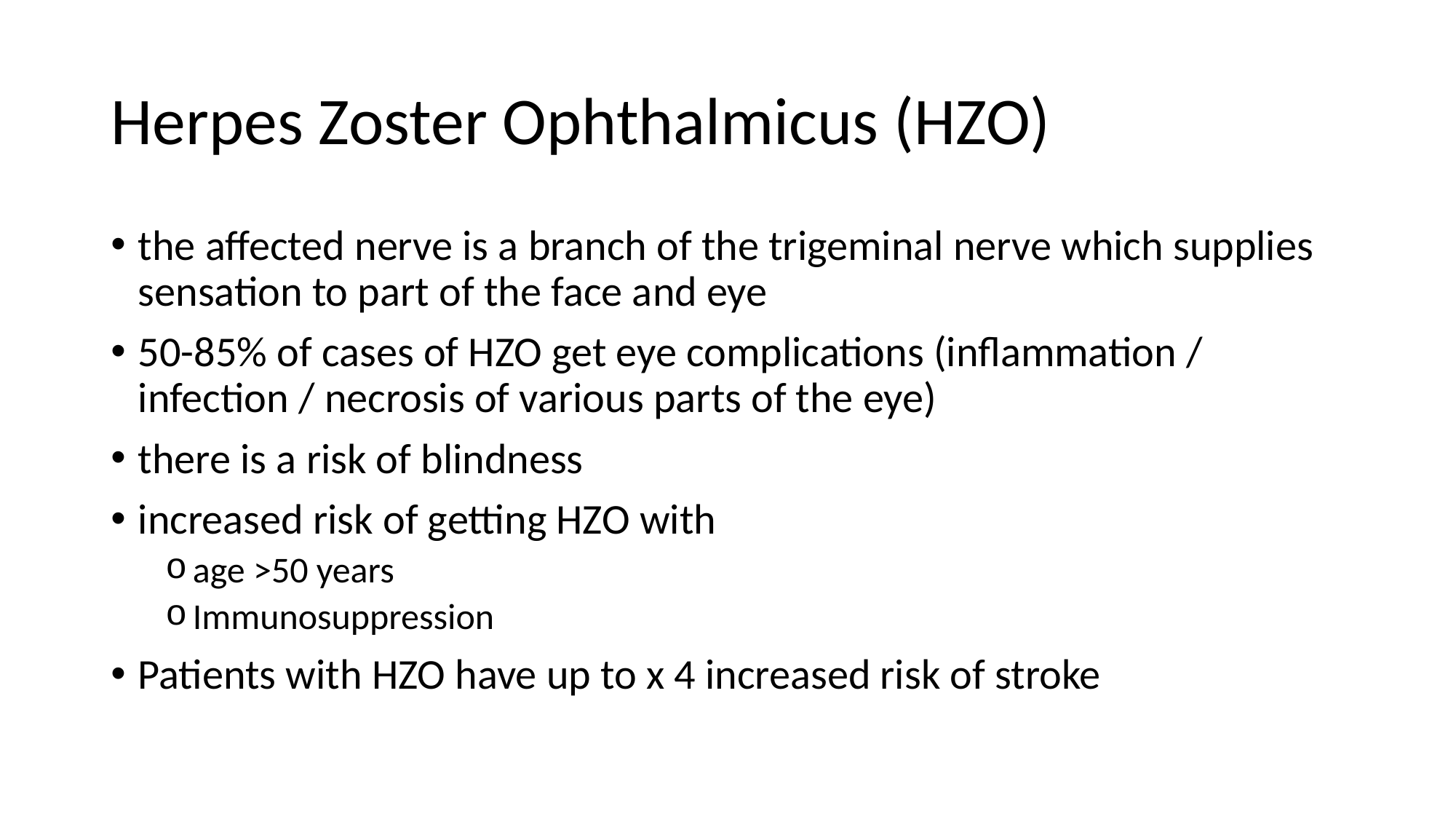

# Herpes Zoster Ophthalmicus (HZO)
the affected nerve is a branch of the trigeminal nerve which supplies sensation to part of the face and eye
50-85% of cases of HZO get eye complications (inflammation / infection / necrosis of various parts of the eye)
there is a risk of blindness
increased risk of getting HZO with
age >50 years
Immunosuppression
Patients with HZO have up to x 4 increased risk of stroke